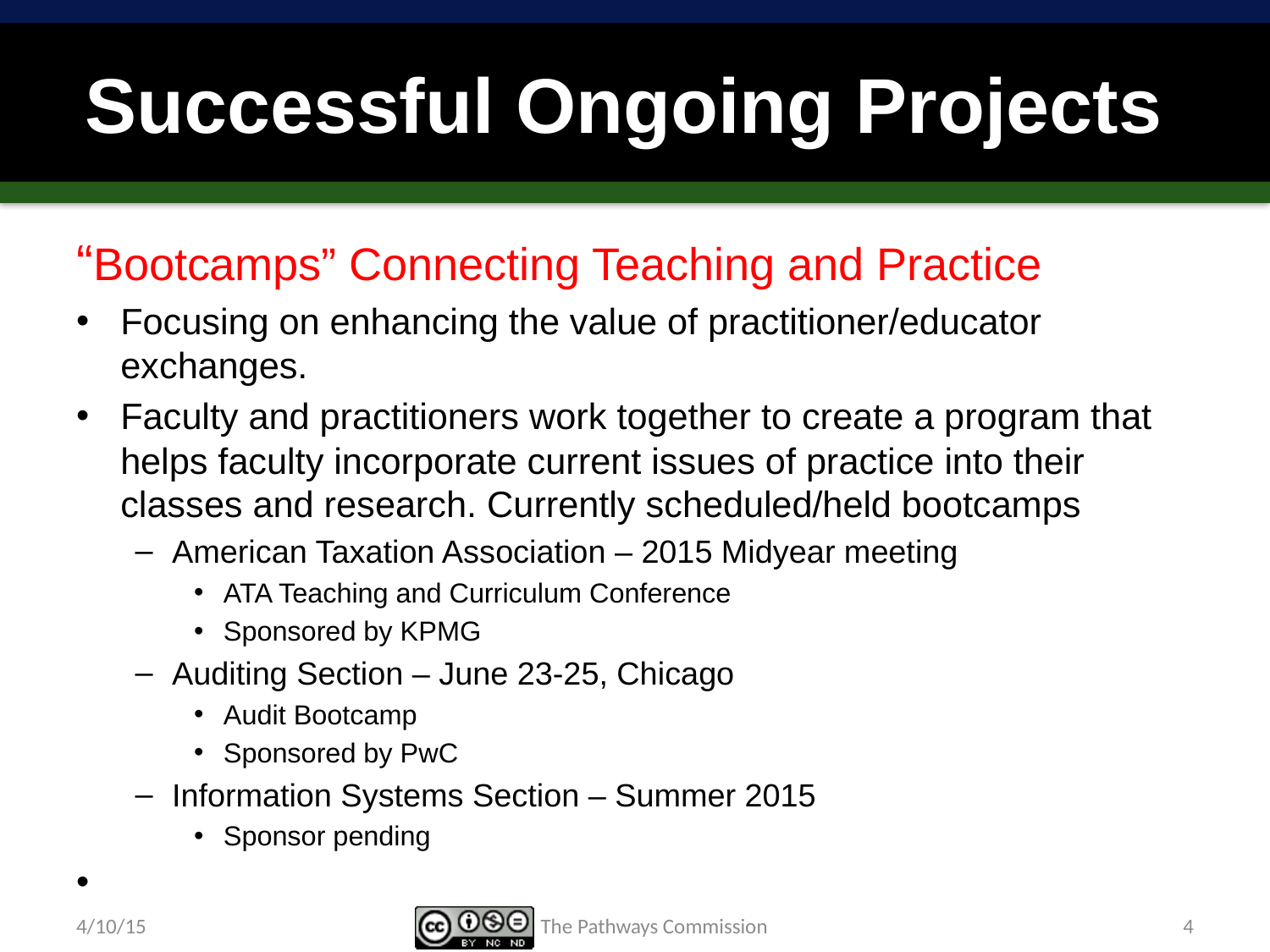

# Successful Ongoing Projects
“Bootcamps” Connecting Teaching and Practice
Focusing on enhancing the value of practitioner/educator exchanges.
Faculty and practitioners work together to create a program that helps faculty incorporate current issues of practice into their classes and research. Currently scheduled/held bootcamps
American Taxation Association – 2015 Midyear meeting
ATA Teaching and Curriculum Conference
Sponsored by KPMG
Auditing Section – June 23-25, Chicago
Audit Bootcamp
Sponsored by PwC
Information Systems Section – Summer 2015
Sponsor pending

4/10/15
The Pathways Commission
4